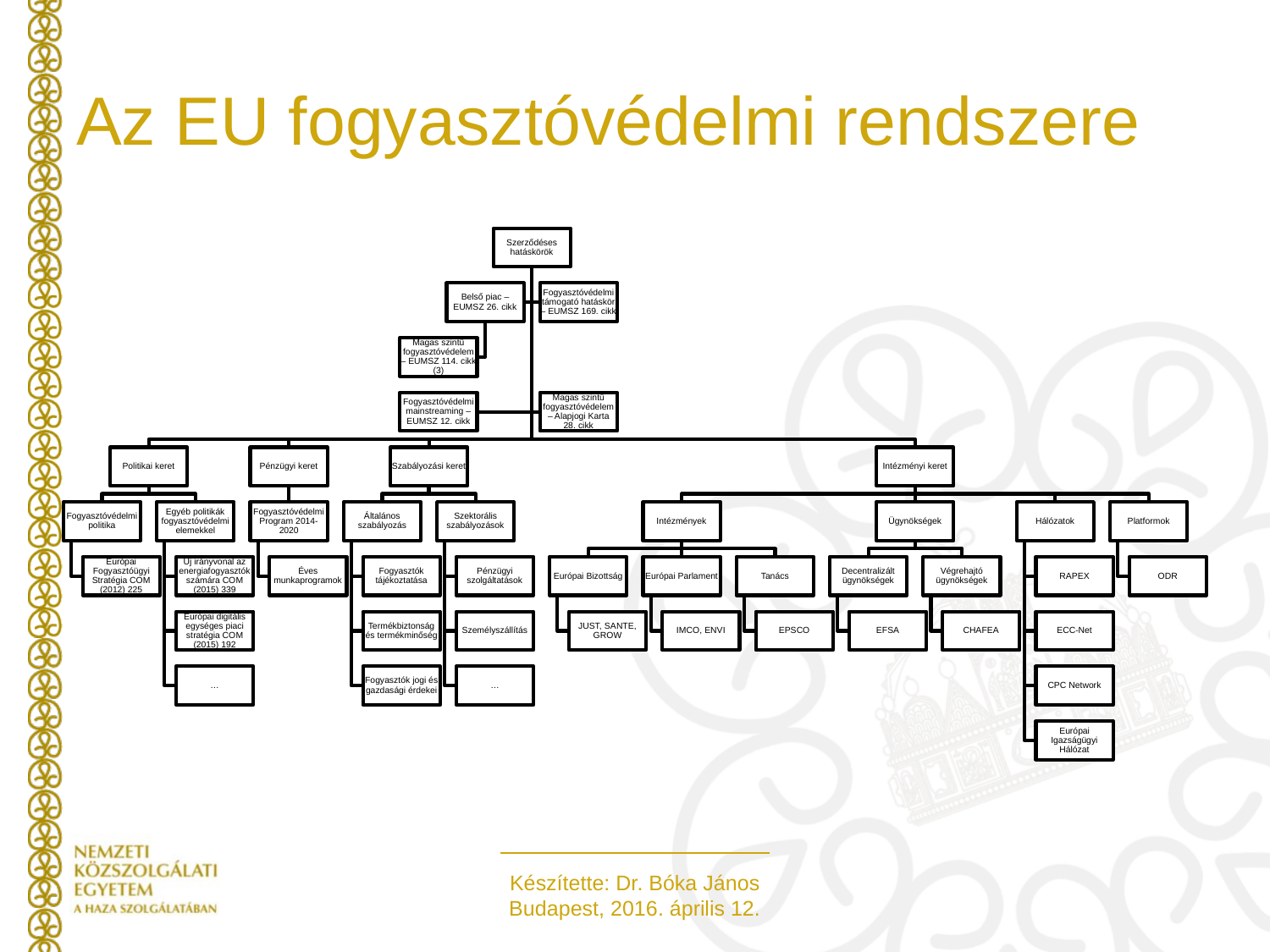

# Az EU fogyasztóvédelmi rendszere
Szerződéses hatáskörök
Politikai keret
Fogyasztóvédelmi politika
Európai Fogyasztóügyi Stratégia COM (2012) 225
Egyéb politikák fogyasztóvédelmi elemekkel
Új irányvonal az energiafogyasztók számára COM (2015) 339
Európai digitális egységes piaci stratégia COM (2015) 192
…
Pénzügyi keret
Fogyasztóvédelmi Program 2014-2020
Éves munkaprogramok
Szabályozási keret
Általános szabályozás
Fogyasztók tájékoztatása
Termékbiztonság és termékminőség
Fogyasztók jogi és gazdasági érdekei
Szektorális szabályozások
Pénzügyi szolgáltatások
Személyszállítás
…
Intézményi keret
Intézmények
Európai Bizottság
JUST, SANTE, GROW
Európai Parlament
IMCO, ENVI
Tanács
EPSCO
Ügynökségek
Decentralizált ügynökségek
EFSA
Végrehajtó ügynökségek
CHAFEA
Hálózatok
RAPEX
ECC-Net
CPC Network
Európai Igazságügyi Hálózat
Platformok
ODR
Belső piac – EUMSZ 26. cikk
Magas szintű fogyasztóvédelem – EUMSZ 114. cikk (3)
Fogyasztóvédelmi támogató hatáskör – EUMSZ 169. cikk
Fogyasztóvédelmi mainstreaming – EUMSZ 12. cikk
Magas szintű fogyasztóvédelem – Alapjogi Karta 28. cikk